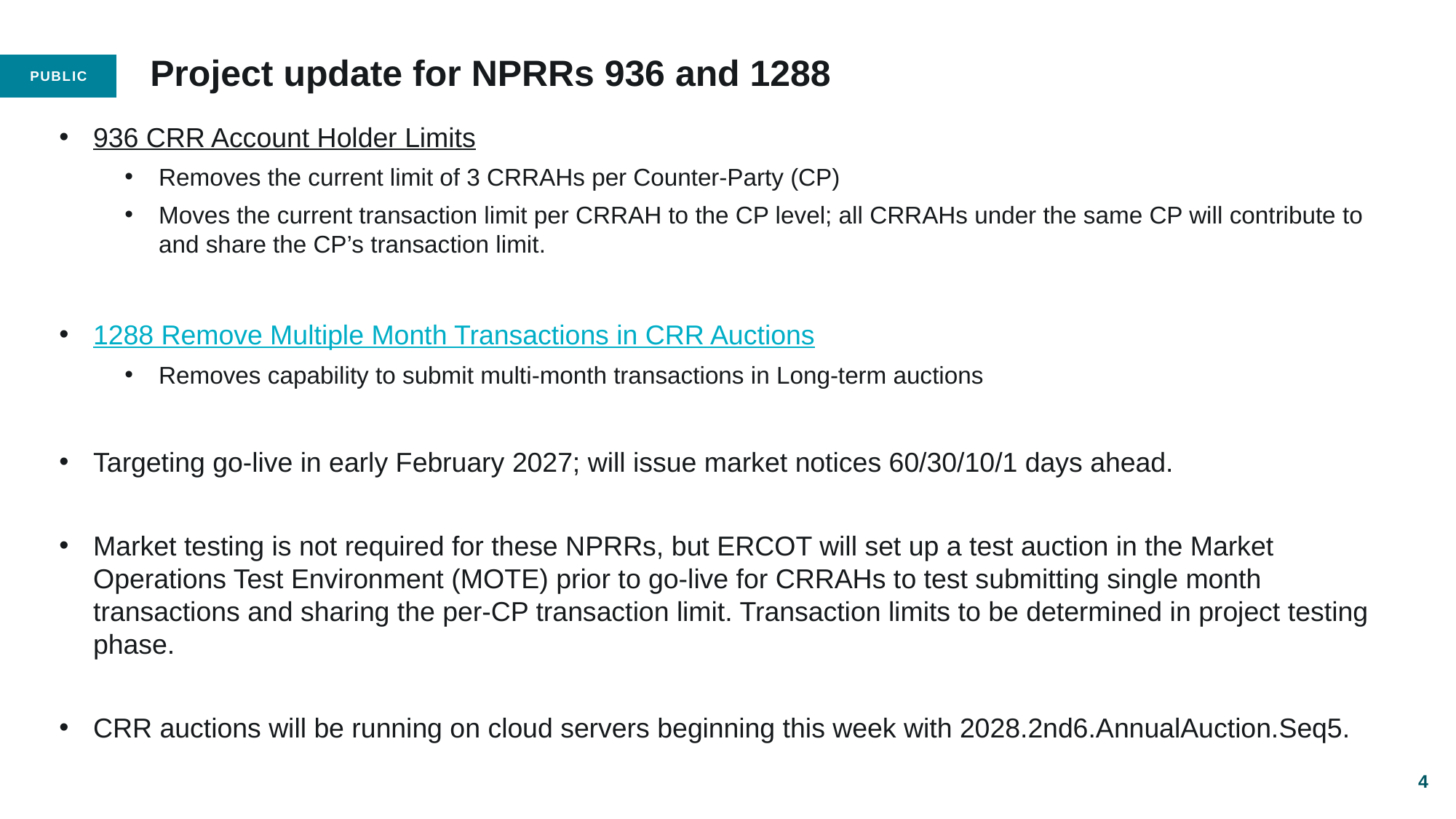

# Project update for NPRRs 936 and 1288
936 CRR Account Holder Limits
Removes the current limit of 3 CRRAHs per Counter-Party (CP)
Moves the current transaction limit per CRRAH to the CP level; all CRRAHs under the same CP will contribute to and share the CP’s transaction limit.

1288 Remove Multiple Month Transactions in CRR Auctions
Removes capability to submit multi-month transactions in Long-term auctions

Targeting go-live in early February 2027; will issue market notices 60/30/10/1 days ahead.

Market testing is not required for these NPRRs, but ERCOT will set up a test auction in the Market Operations Test Environment (MOTE) prior to go-live for CRRAHs to test submitting single month transactions and sharing the per-CP transaction limit. Transaction limits to be determined in project testing phase.

CRR auctions will be running on cloud servers beginning this week with 2028.2nd6.AnnualAuction.Seq5.
4